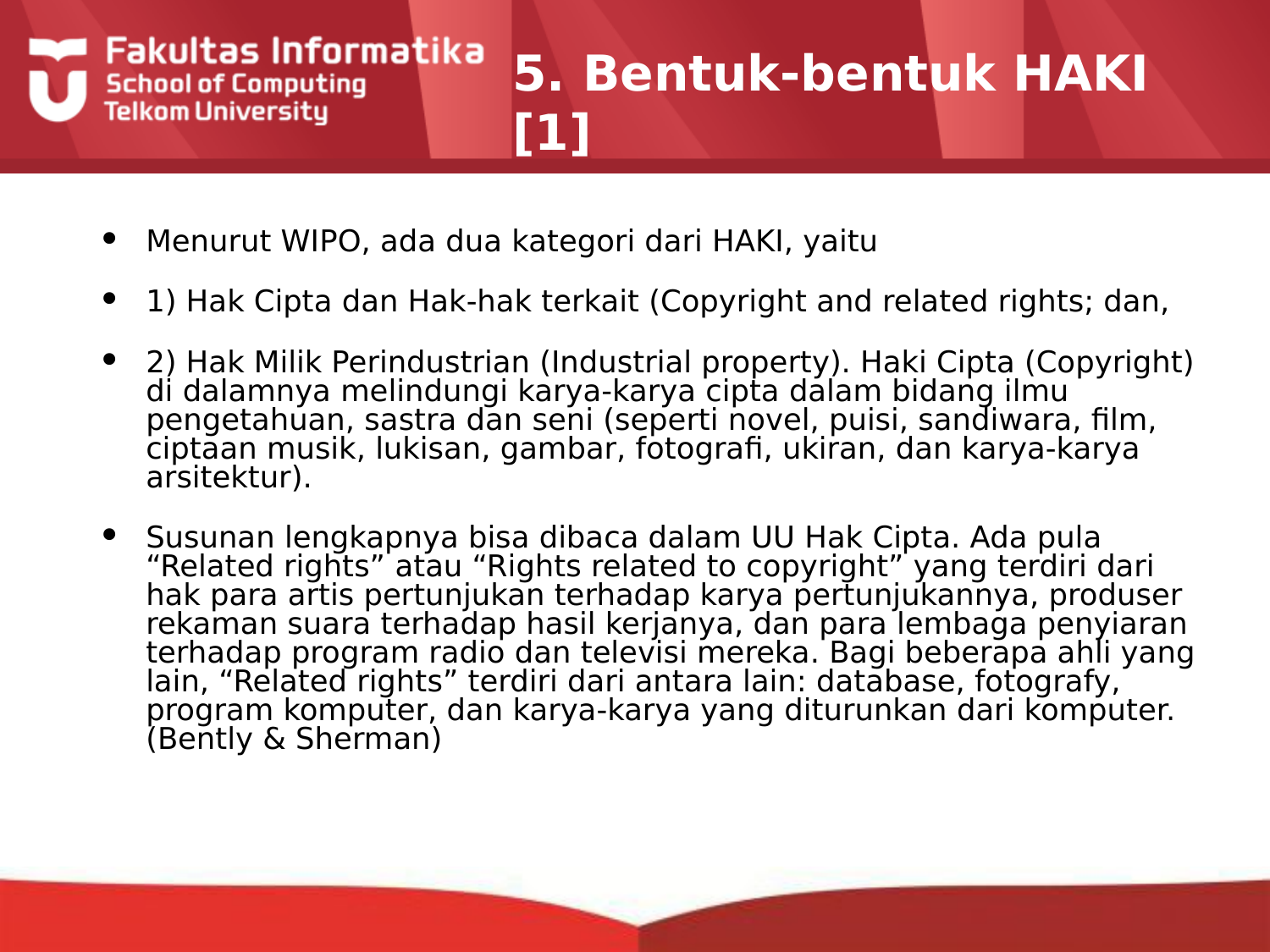

# 5. Bentuk-bentuk HAKI [1]
Menurut WIPO, ada dua kategori dari HAKI, yaitu
1) Hak Cipta dan Hak-hak terkait (Copyright and related rights; dan,
2) Hak Milik Perindustrian (Industrial property). Haki Cipta (Copyright) di dalamnya melindungi karya-karya cipta dalam bidang ilmu pengetahuan, sastra dan seni (seperti novel, puisi, sandiwara, film, ciptaan musik, lukisan, gambar, fotografi, ukiran, dan karya-karya arsitektur).
Susunan lengkapnya bisa dibaca dalam UU Hak Cipta. Ada pula “Related rights” atau “Rights related to copyright” yang terdiri dari hak para artis pertunjukan terhadap karya pertunjukannya, produser rekaman suara terhadap hasil kerjanya, dan para lembaga penyiaran terhadap program radio dan televisi mereka. Bagi beberapa ahli yang lain, “Related rights” terdiri dari antara lain: database, fotografy, program komputer, dan karya-karya yang diturunkan dari komputer. (Bently & Sherman)